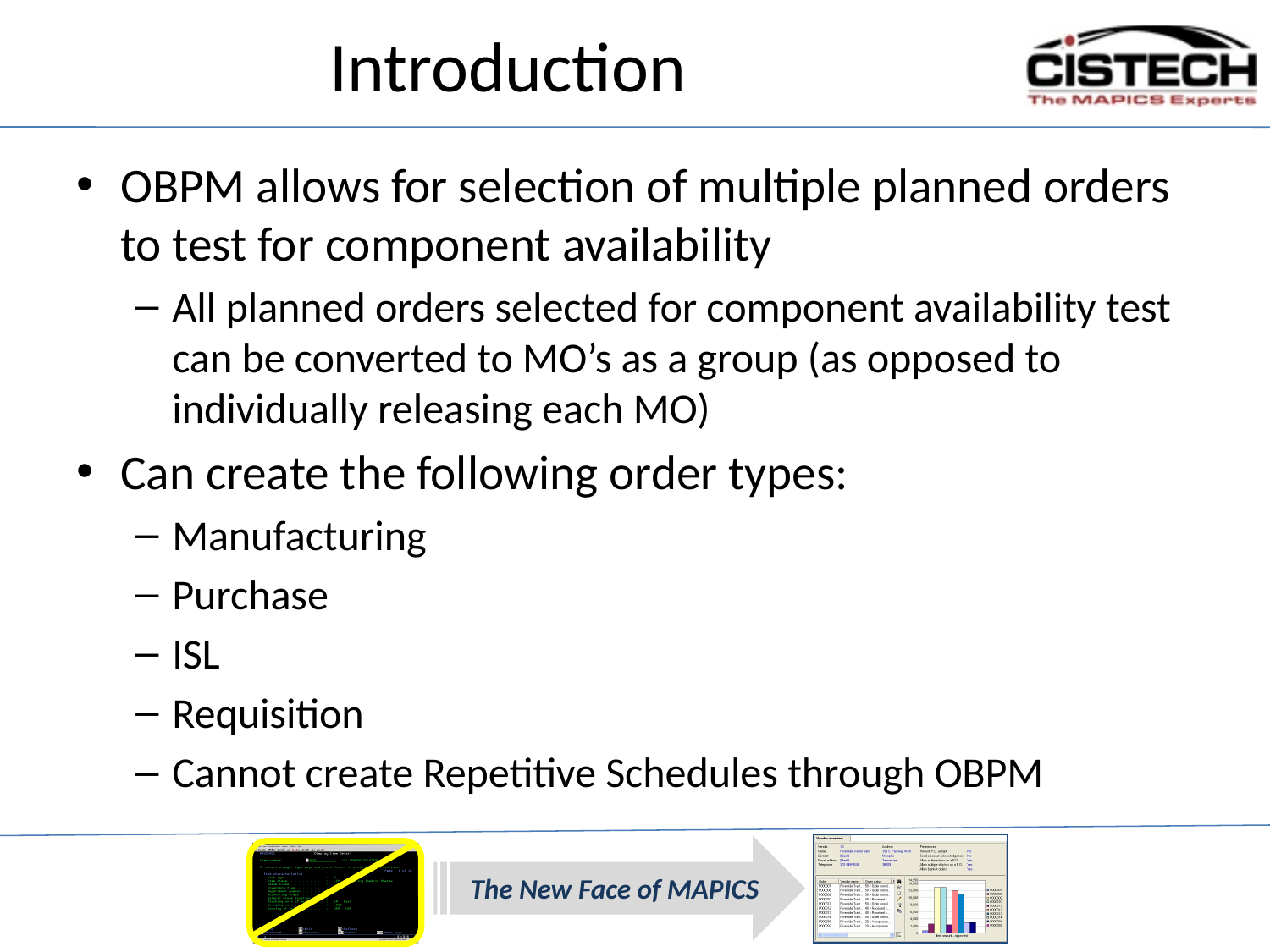

# Introduction
OBPM allows for selection of multiple planned orders to test for component availability
All planned orders selected for component availability test can be converted to MO’s as a group (as opposed to individually releasing each MO)
Can create the following order types:
Manufacturing
Purchase
ISL
Requisition
Cannot create Repetitive Schedules through OBPM